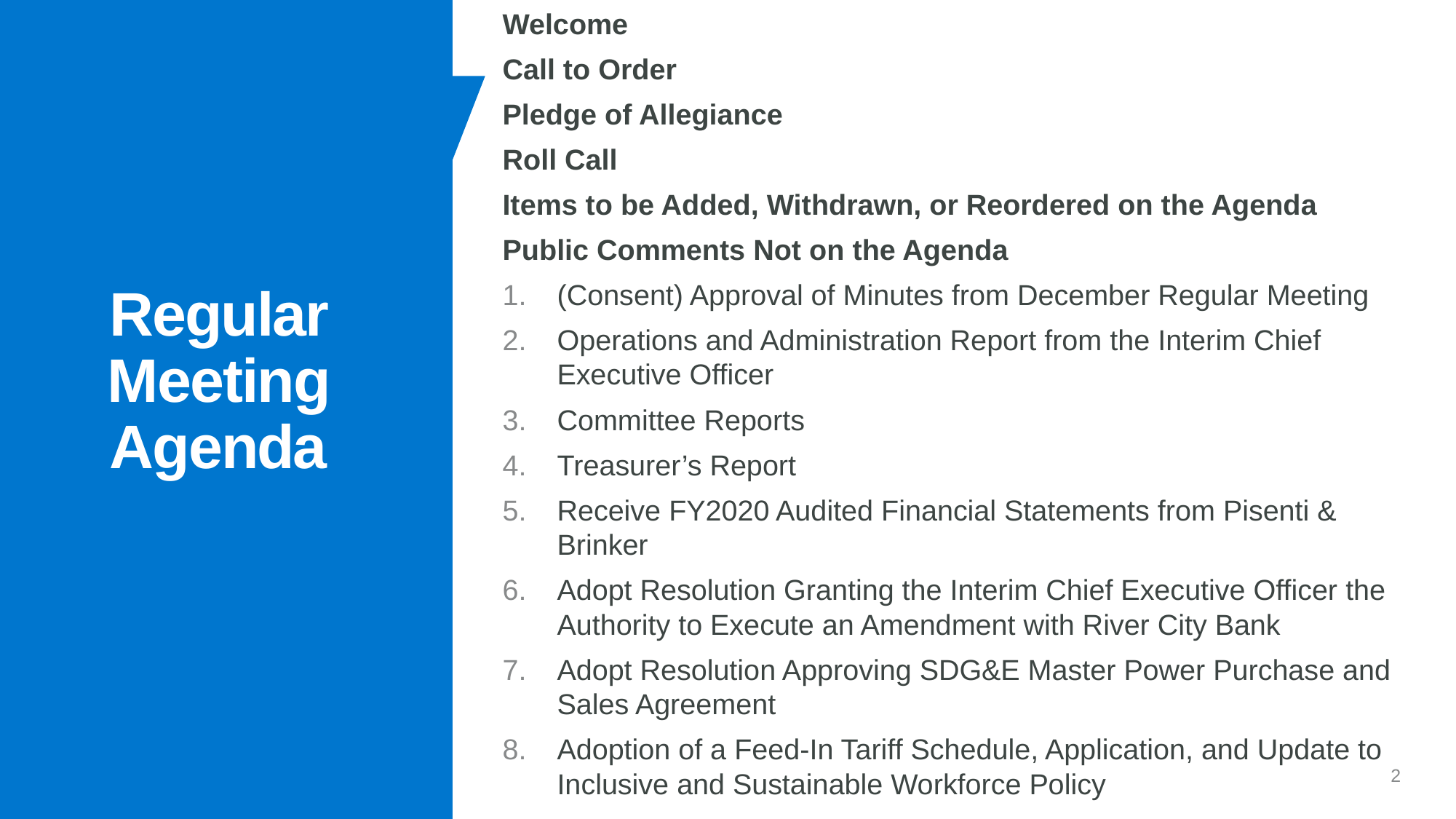

Welcome
Call to Order
Pledge of Allegiance
Roll Call
Items to be Added, Withdrawn, or Reordered on the Agenda
Public Comments Not on the Agenda
(Consent) Approval of Minutes from December Regular Meeting
Operations and Administration Report from the Interim Chief Executive Officer
Committee Reports
Treasurer’s Report
Receive FY2020 Audited Financial Statements from Pisenti & Brinker
Adopt Resolution Granting the Interim Chief Executive Officer the Authority to Execute an Amendment with River City Bank
Adopt Resolution Approving SDG&E Master Power Purchase and Sales Agreement
Adoption of a Feed-In Tariff Schedule, Application, and Update to Inclusive and Sustainable Workforce Policy

# Regular Meeting Agenda